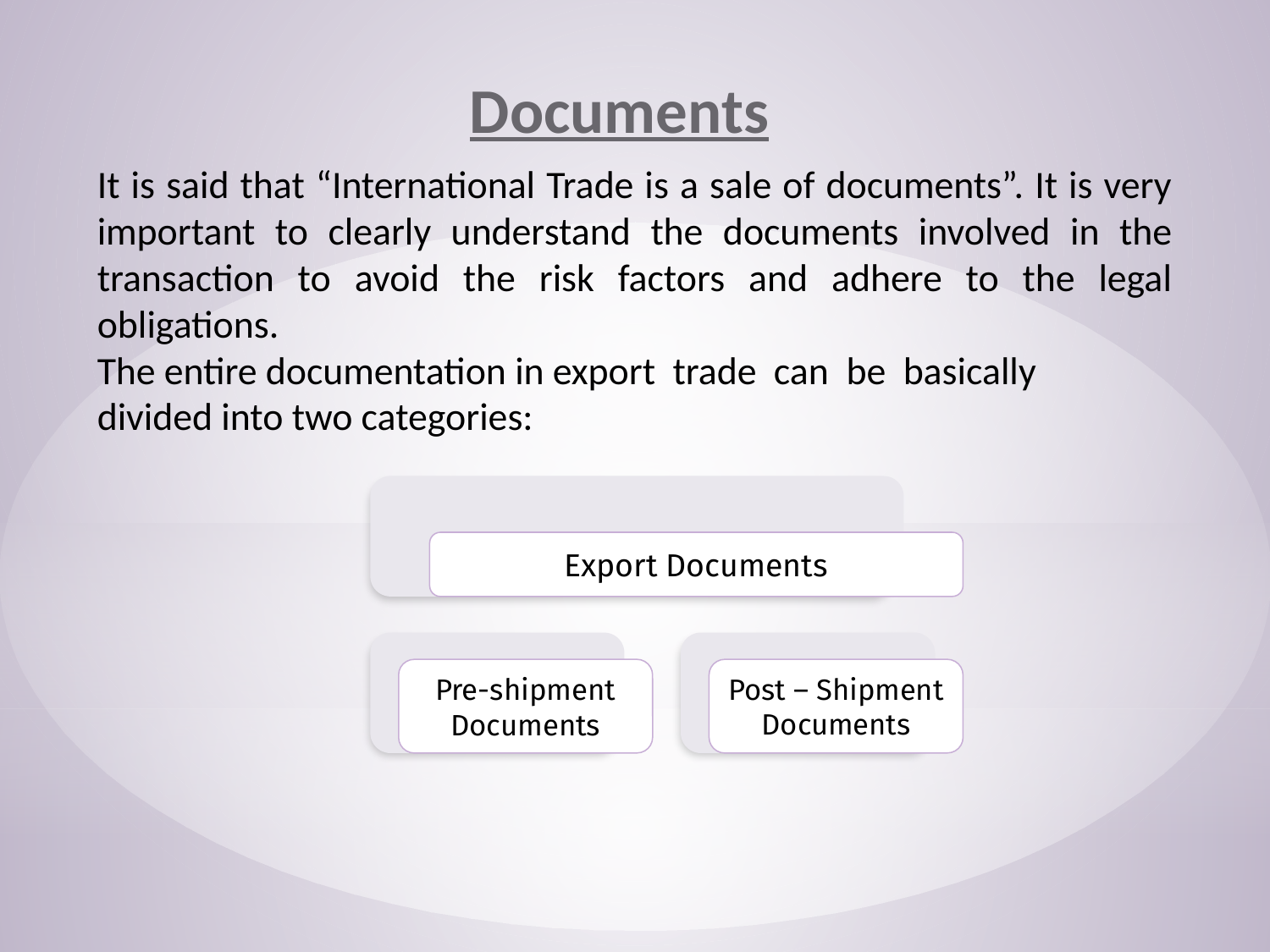

Documents
It is said that “International Trade is a sale of documents”. It is very important to clearly understand the documents involved in the transaction to avoid the risk factors and adhere to the legal obligations.
The entire documentation in export  trade  can  be  basically
divided into two categories:
Export Documents
Pre-shipment Documents
Post – Shipment Documents